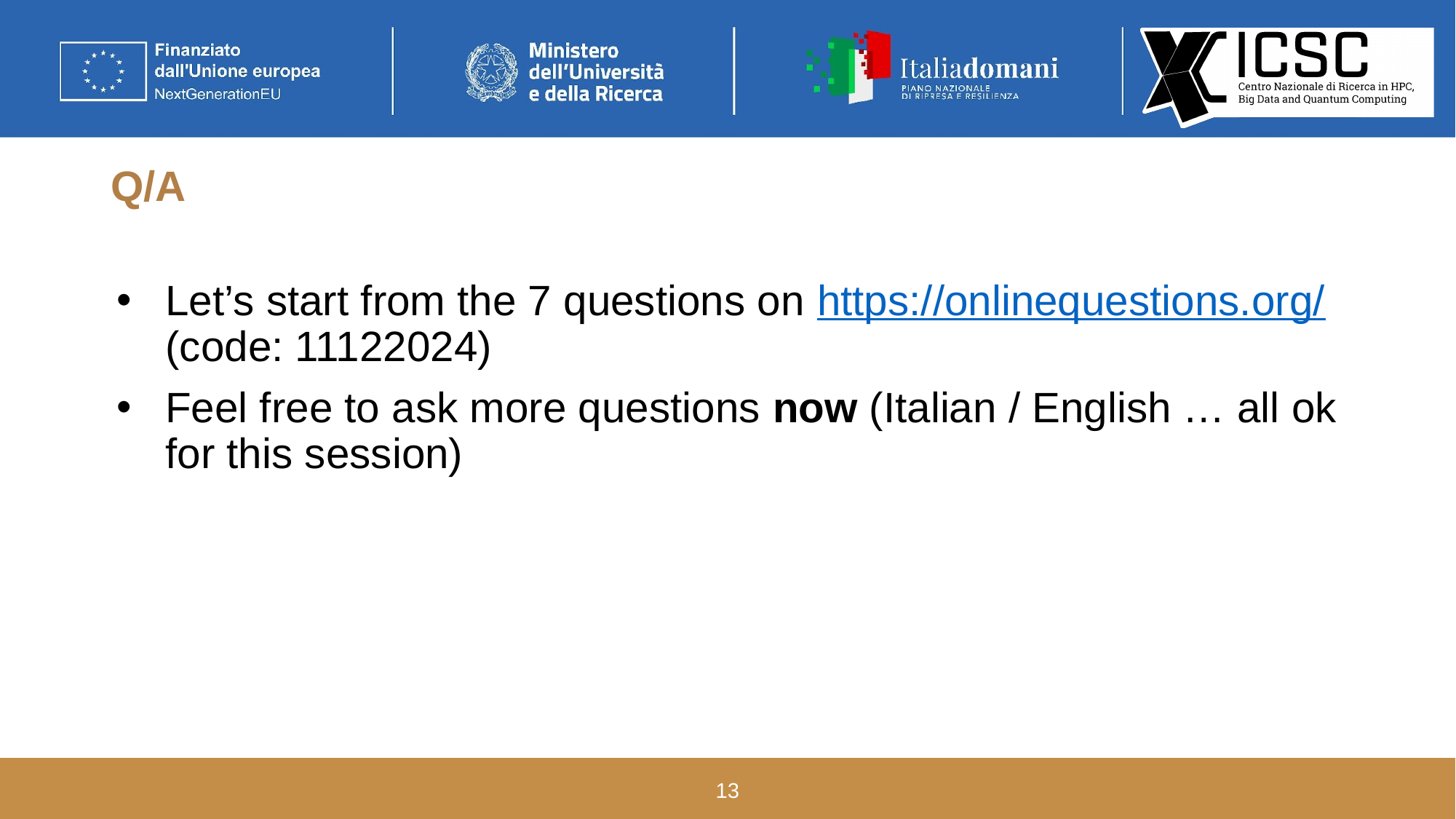

# Q/A
Let’s start from the 7 questions on https://onlinequestions.org/ (code: 11122024)
Feel free to ask more questions now (Italian / English … all ok for this session)

13